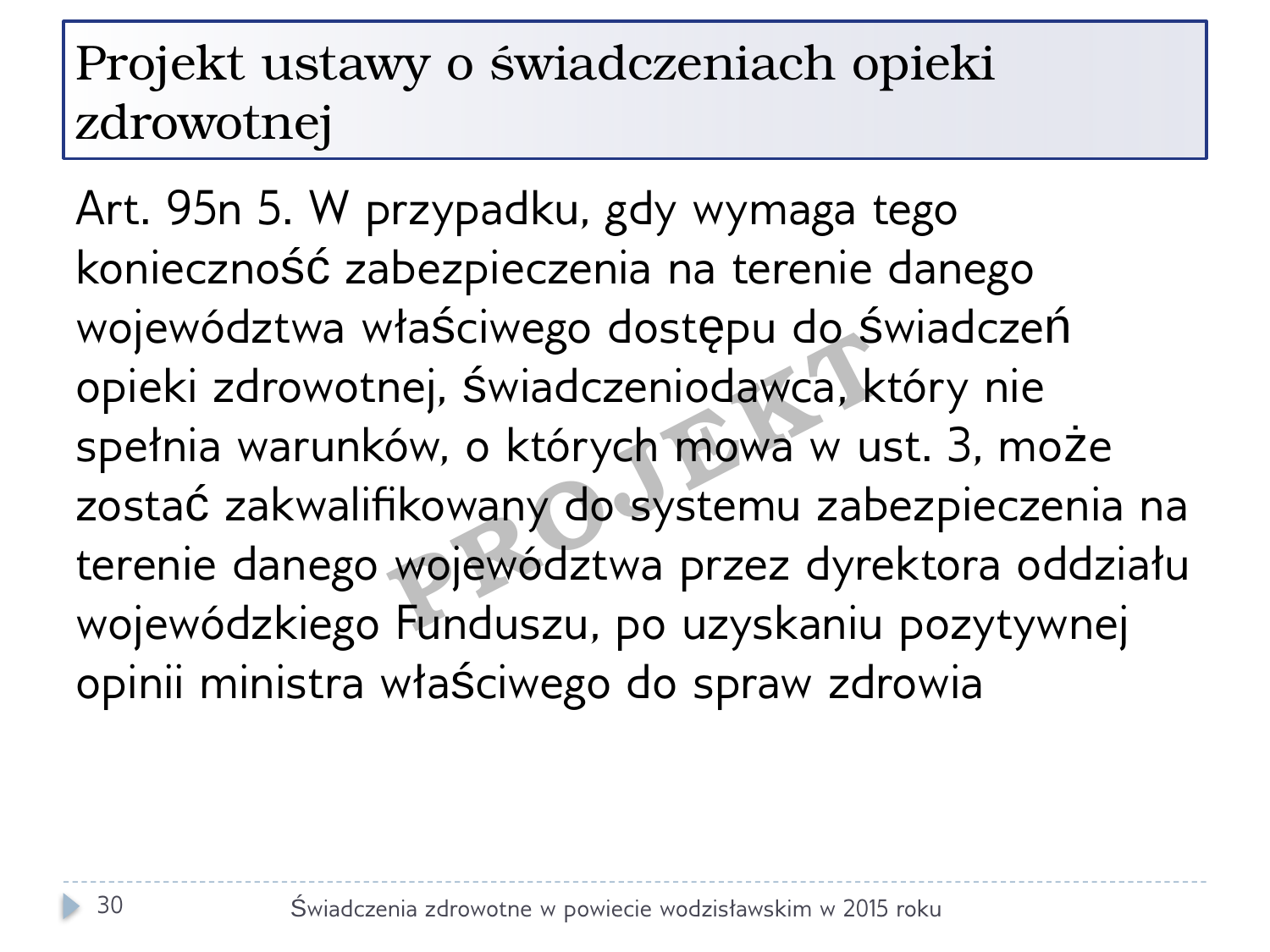

# Projekt ustawy o świadczeniach opieki zdrowotnej
Art. 95n 5. W przypadku, gdy wymaga tego konieczność zabezpieczenia na terenie danego województwa właściwego dostępu do świadczeń opieki zdrowotnej, świadczeniodawca, który nie spełnia warunków, o których mowa w ust. 3, może zostać zakwalifikowany do systemu zabezpieczenia na terenie danego województwa przez dyrektora oddziału wojewódzkiego Funduszu, po uzyskaniu pozytywnej opinii ministra właściwego do spraw zdrowia
PROJEKT
30
Świadczenia zdrowotne w powiecie wodzisławskim w 2015 roku